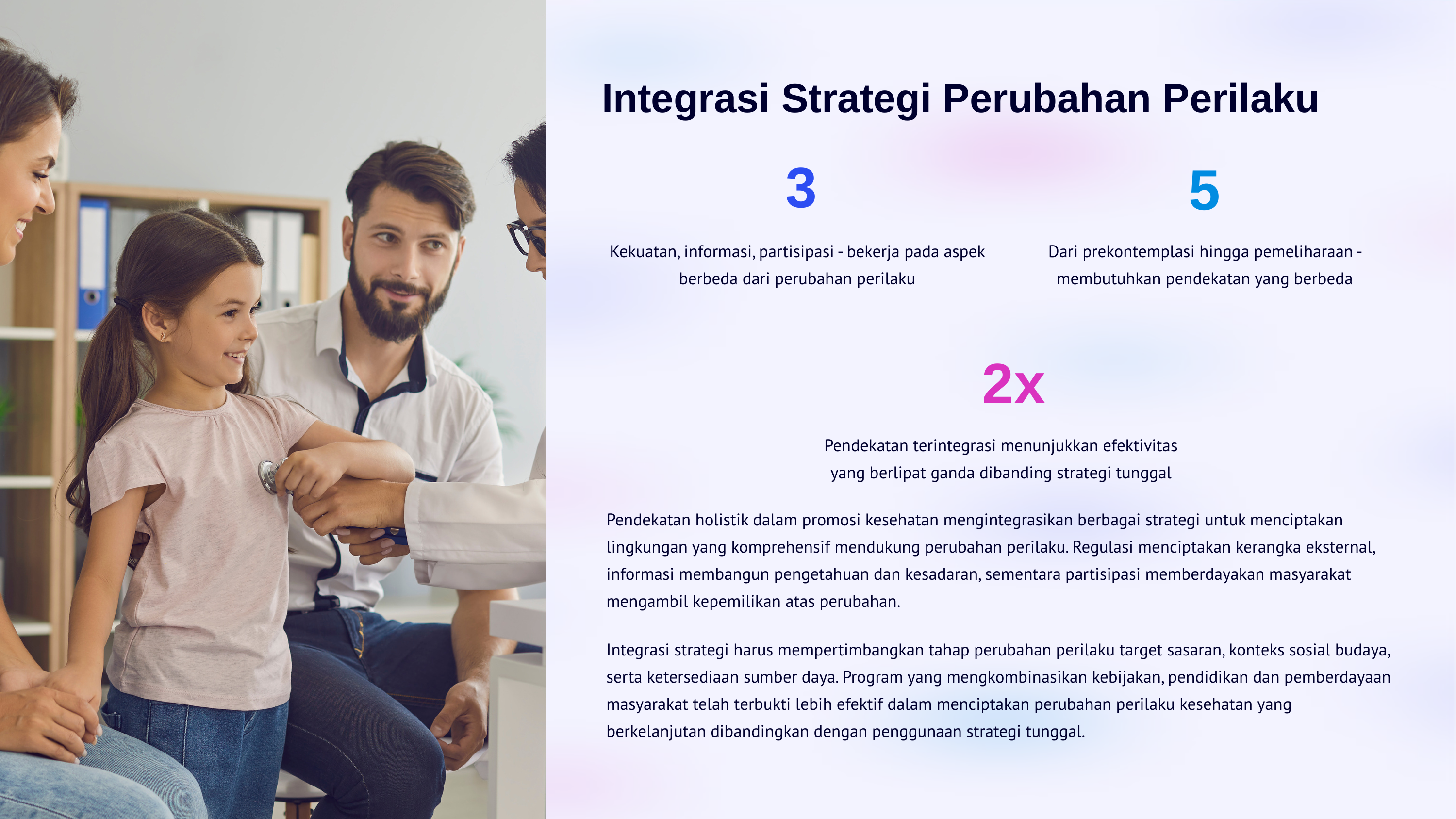

Integrasi Strategi Perubahan Perilaku

3

5

Kekuatan, informasi, partisipasi - bekerja pada aspek berbeda dari perubahan perilaku

Dari prekontemplasi hingga pemeliharaan - membutuhkan pendekatan yang berbeda

2x

Pendekatan terintegrasi menunjukkan efektivitas yang berlipat ganda dibanding strategi tunggal

Pendekatan holistik dalam promosi kesehatan mengintegrasikan berbagai strategi untuk menciptakan lingkungan yang komprehensif mendukung perubahan perilaku. Regulasi menciptakan kerangka eksternal, informasi membangun pengetahuan dan kesadaran, sementara partisipasi memberdayakan masyarakat mengambil kepemilikan atas perubahan.

Integrasi strategi harus mempertimbangkan tahap perubahan perilaku target sasaran, konteks sosial budaya, serta ketersediaan sumber daya. Program yang mengkombinasikan kebijakan, pendidikan dan pemberdayaan masyarakat telah terbukti lebih efektif dalam menciptakan perubahan perilaku kesehatan yang berkelanjutan dibandingkan dengan penggunaan strategi tunggal.